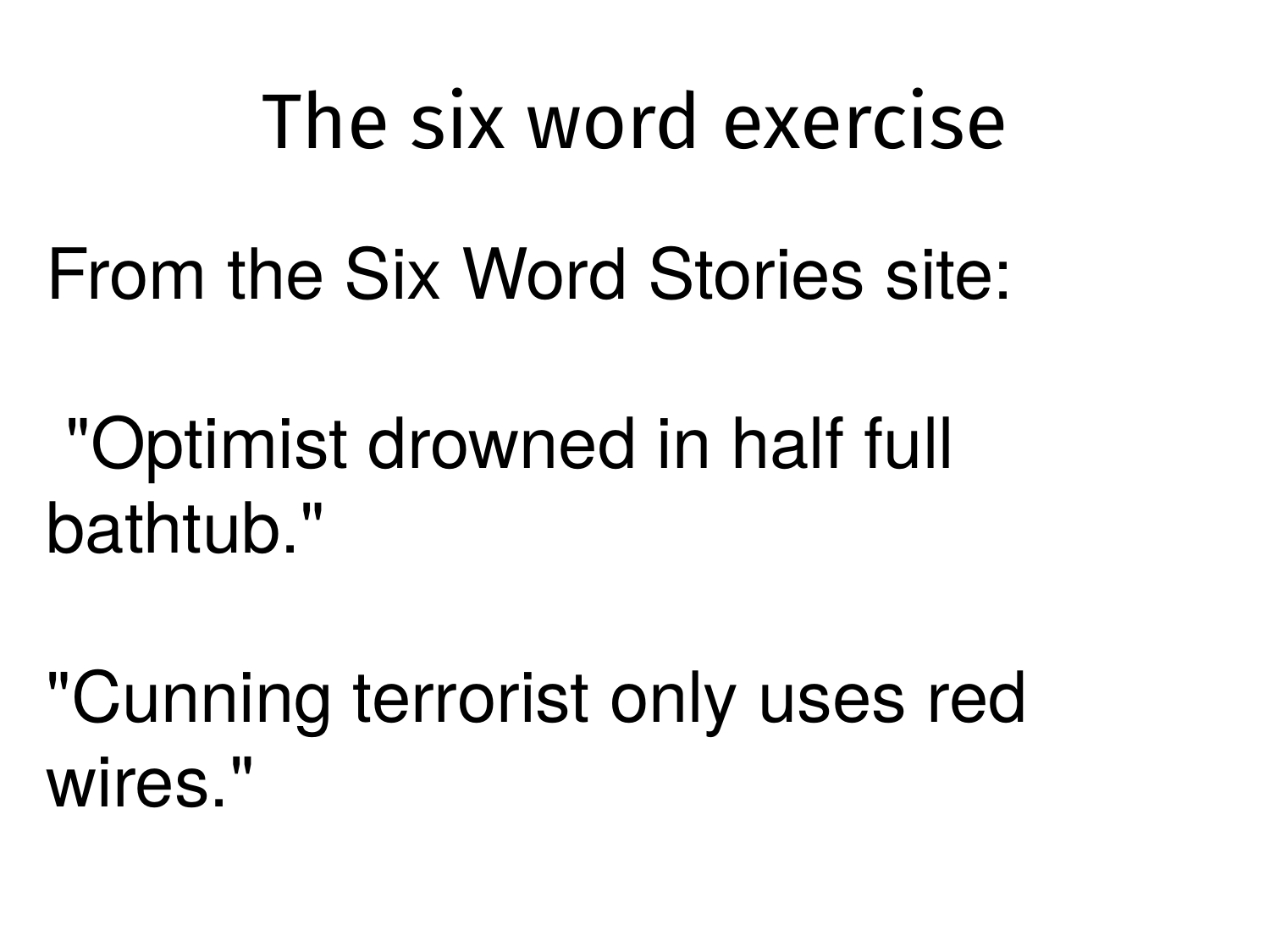

The six word exercise
From the Six Word Stories site:

 "Optimist drowned in half full bathtub."

"Cunning terrorist only uses red wires."